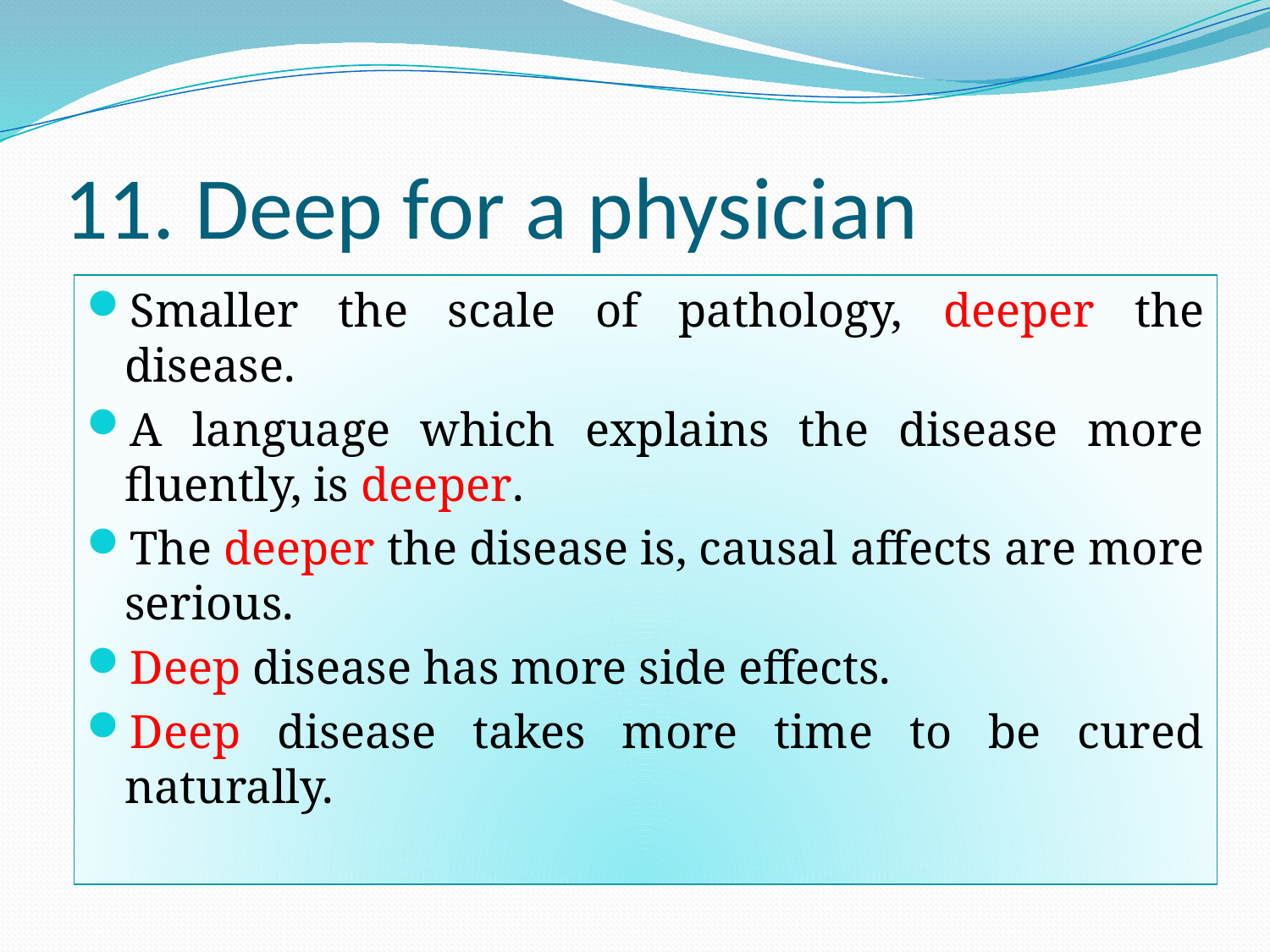

# 11. Deep for a physician
Smaller the scale of pathology, deeper the disease.
A language which explains the disease more fluently, is deeper.
The deeper the disease is, causal affects are more serious.
Deep disease has more side effects.
Deep disease takes more time to be cured naturally.